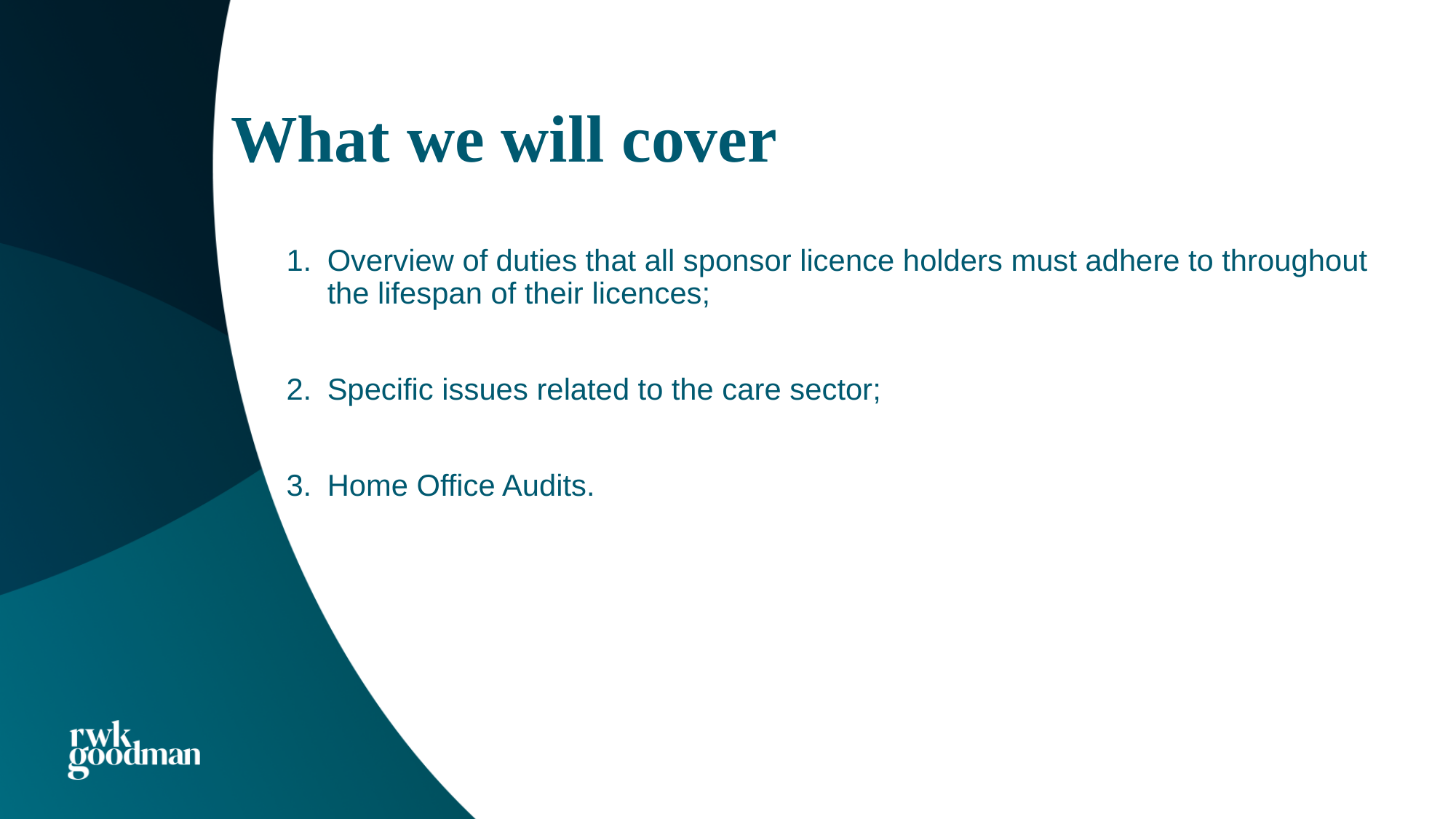

# What we will cover
Overview of duties that all sponsor licence holders must adhere to throughout the lifespan of their licences;

Specific issues related to the care sector;

Home Office Audits.